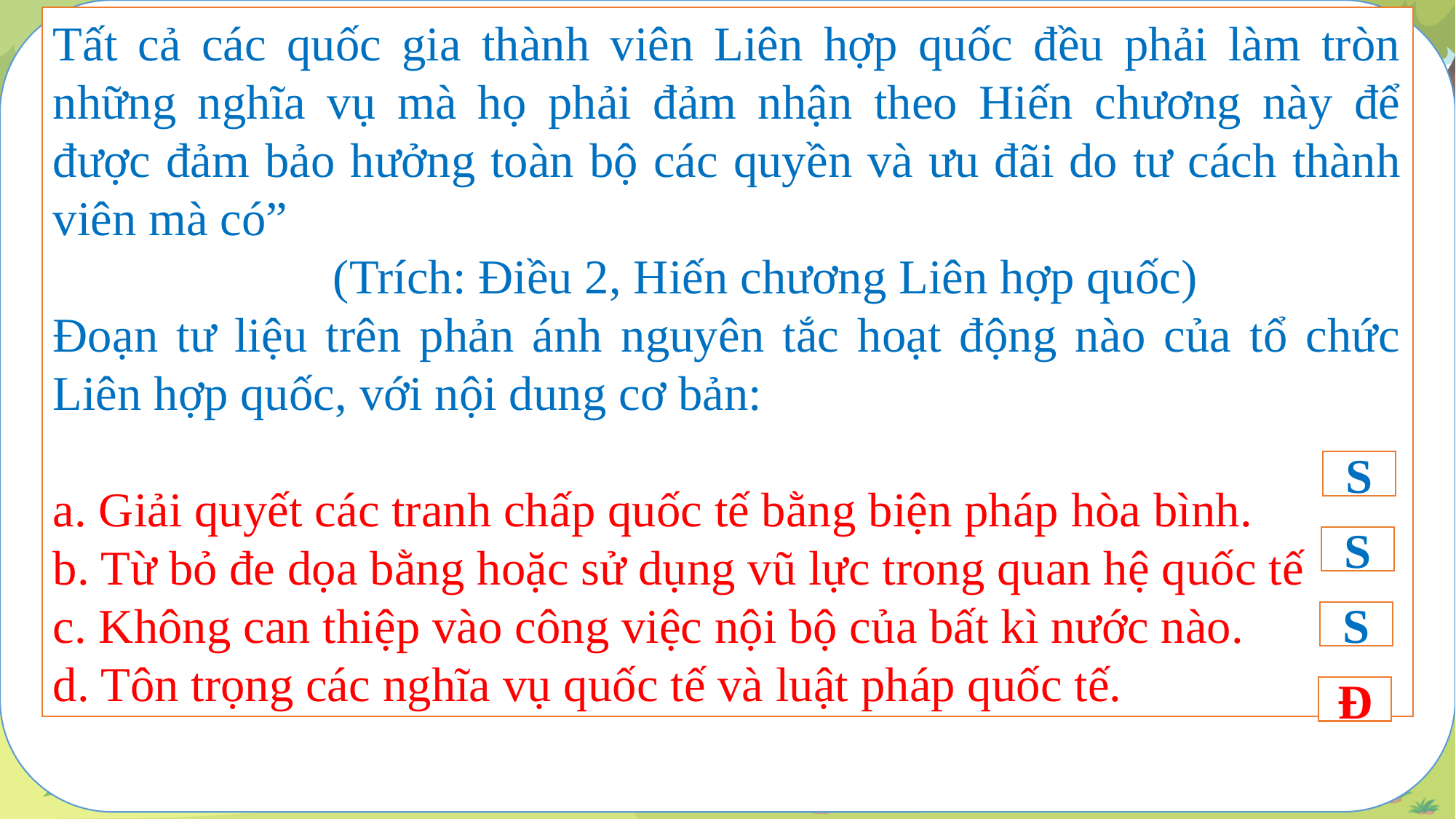

Quý thầy cô có nhu cầu về các bài giảng PowerPoint và giáo án word lịch sử từ khối 6-12.
Vui lòng liên hệ số điện thoại 0981457911 (cũng là số Zalo).
Ngoài ra còn hỗ trợ về SKKN, biện pháp thi GVG và thao giảng, chuyên đề.
Page: https://www.facebook.com/groups/baigianglichsu

Tất cả các quốc gia thành viên Liên hợp quốc đều phải làm tròn những nghĩa vụ mà họ phải đảm nhận theo Hiến chương này để được đảm bảo hưởng toàn bộ các quyền và ưu đãi do tư cách thành viên mà có”
                       (Trích: Điều 2, Hiến chương Liên hợp quốc)
Đoạn tư liệu trên phản ánh nguyên tắc hoạt động nào của tổ chức Liên hợp quốc, với nội dung cơ bản:

a. Giải quyết các tranh chấp quốc tế bằng biện pháp hòa bình.
b. Từ bỏ đe dọa bằng hoặc sử dụng vũ lực trong quan hệ quốc tế
c. Không can thiệp vào công việc nội bộ của bất kì nước nào.
d. Tôn trọng các nghĩa vụ quốc tế và luật pháp quốc tế.
S
S
S
Đ